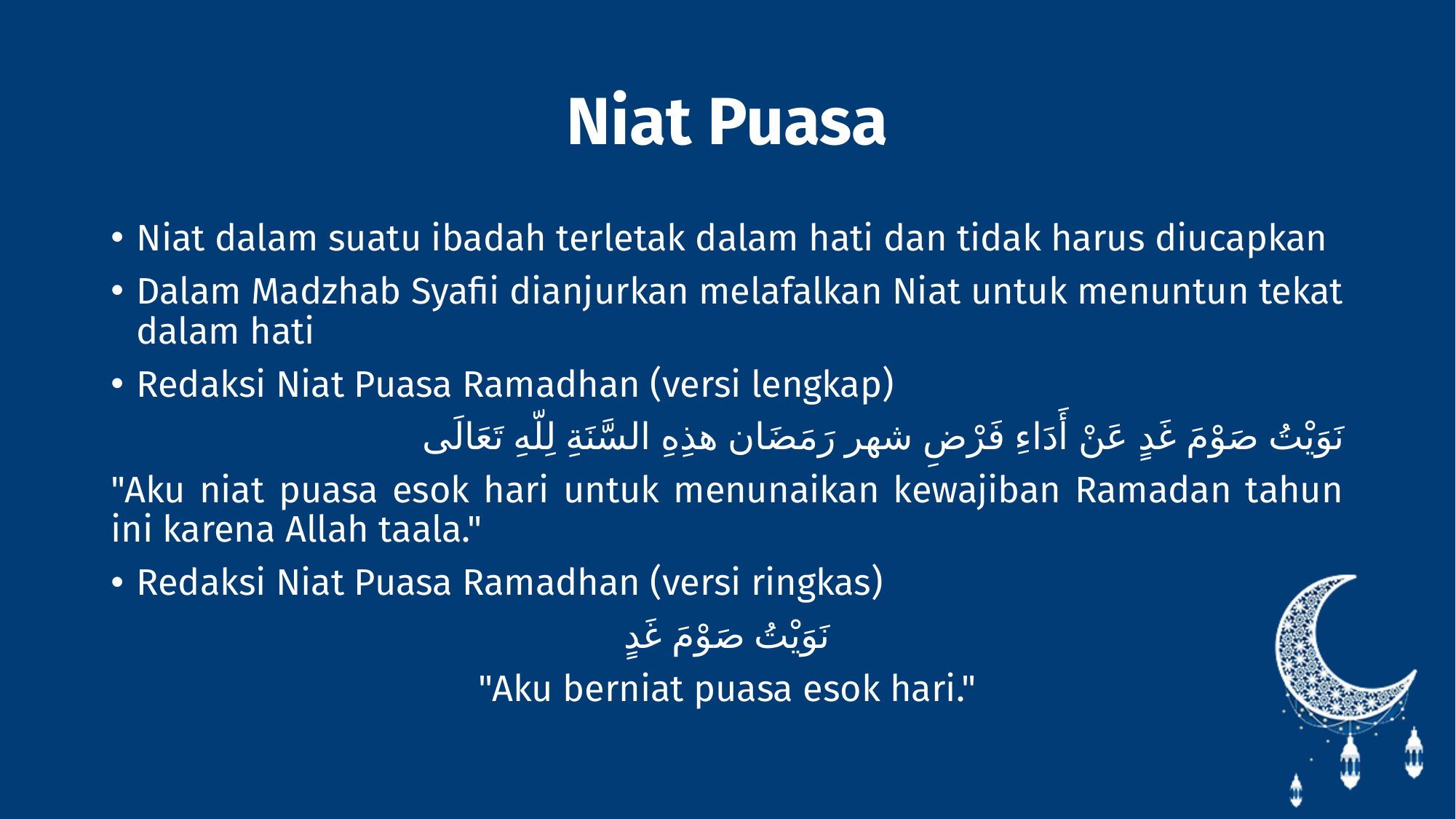

# Niat Puasa
Niat dalam suatu ibadah terletak dalam hati dan tidak harus diucapkan
Dalam Madzhab Syafii dianjurkan melafalkan Niat untuk menuntun tekat dalam hati
Redaksi Niat Puasa Ramadhan (versi lengkap)
نَوَيْتُ صَوْمَ غَدٍ عَنْ أَدَاءِ فَرْضِ شهر رَمَضَان هذِهِ السَّنَةِ لِلّهِ تَعَالَى
"Aku niat puasa esok hari untuk menunaikan kewajiban Ramadan tahun ini karena Allah taala."
Redaksi Niat Puasa Ramadhan (versi ringkas)
نَوَيْتُ صَوْمَ غَدٍ
"Aku berniat puasa esok hari."